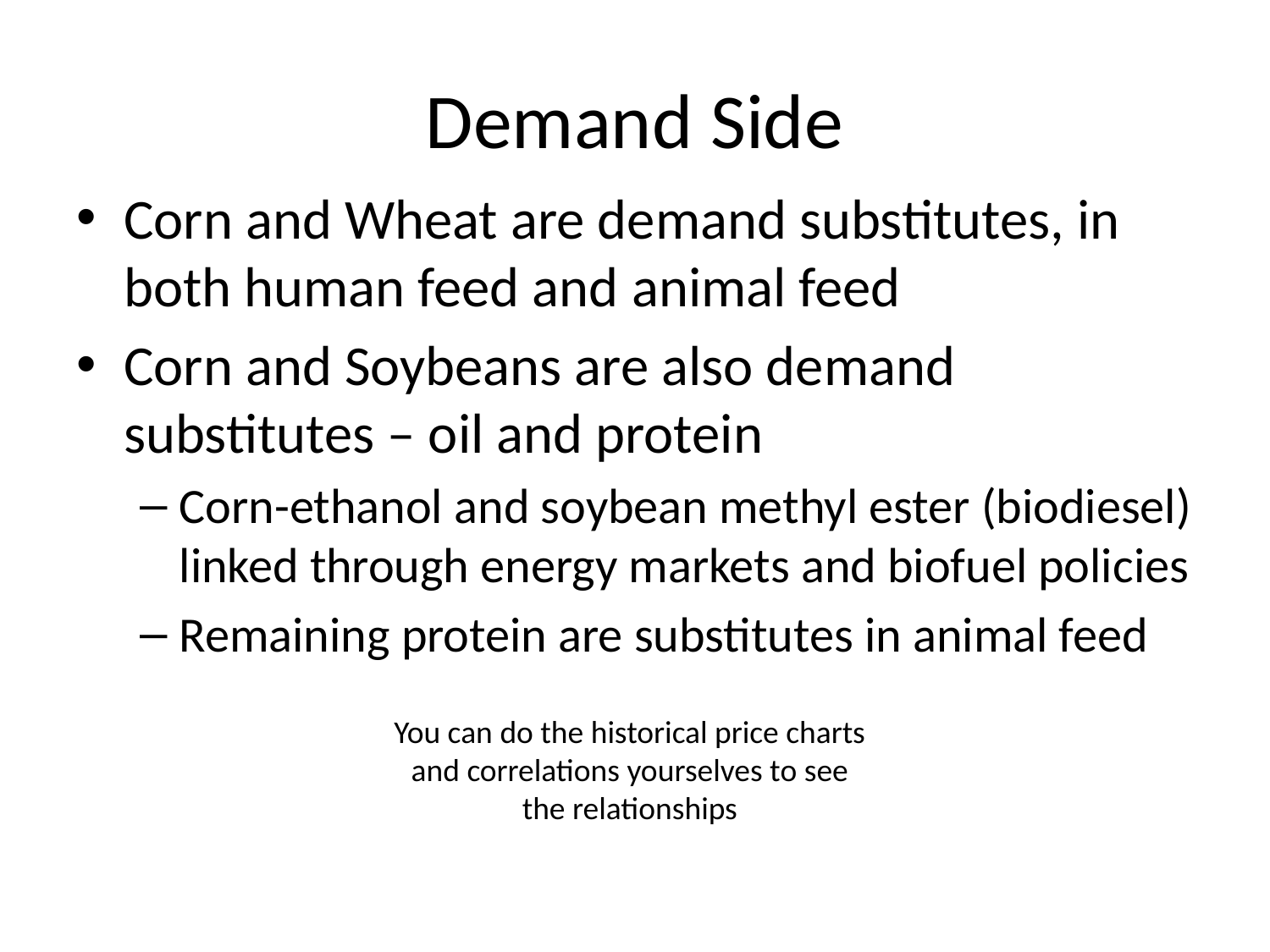

# Demand Side
Corn and Wheat are demand substitutes, in both human feed and animal feed
Corn and Soybeans are also demand substitutes – oil and protein
Corn-ethanol and soybean methyl ester (biodiesel) linked through energy markets and biofuel policies
Remaining protein are substitutes in animal feed
You can do the historical price charts and correlations yourselves to see the relationships